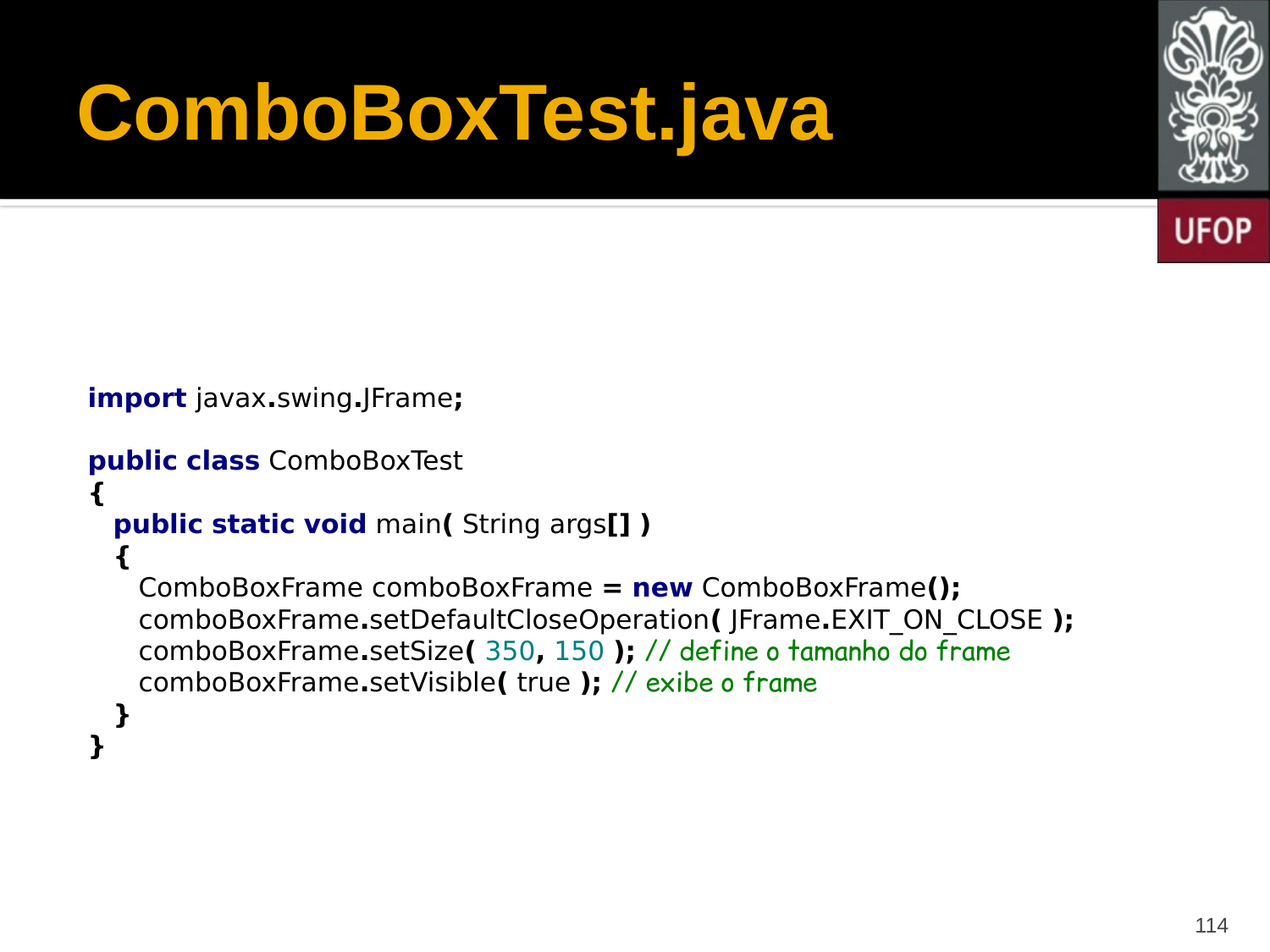

# ComboBoxTest.java
import javax.swing.JFrame;

public class ComboBoxTest
{
   public static void main( String args[] )
   {
      ComboBoxFrame comboBoxFrame = new ComboBoxFrame();
      comboBoxFrame.setDefaultCloseOperation( JFrame.EXIT_ON_CLOSE );
      comboBoxFrame.setSize( 350, 150 ); // define o tamanho do frame
      comboBoxFrame.setVisible( true ); // exibe o frame
   }
}
114